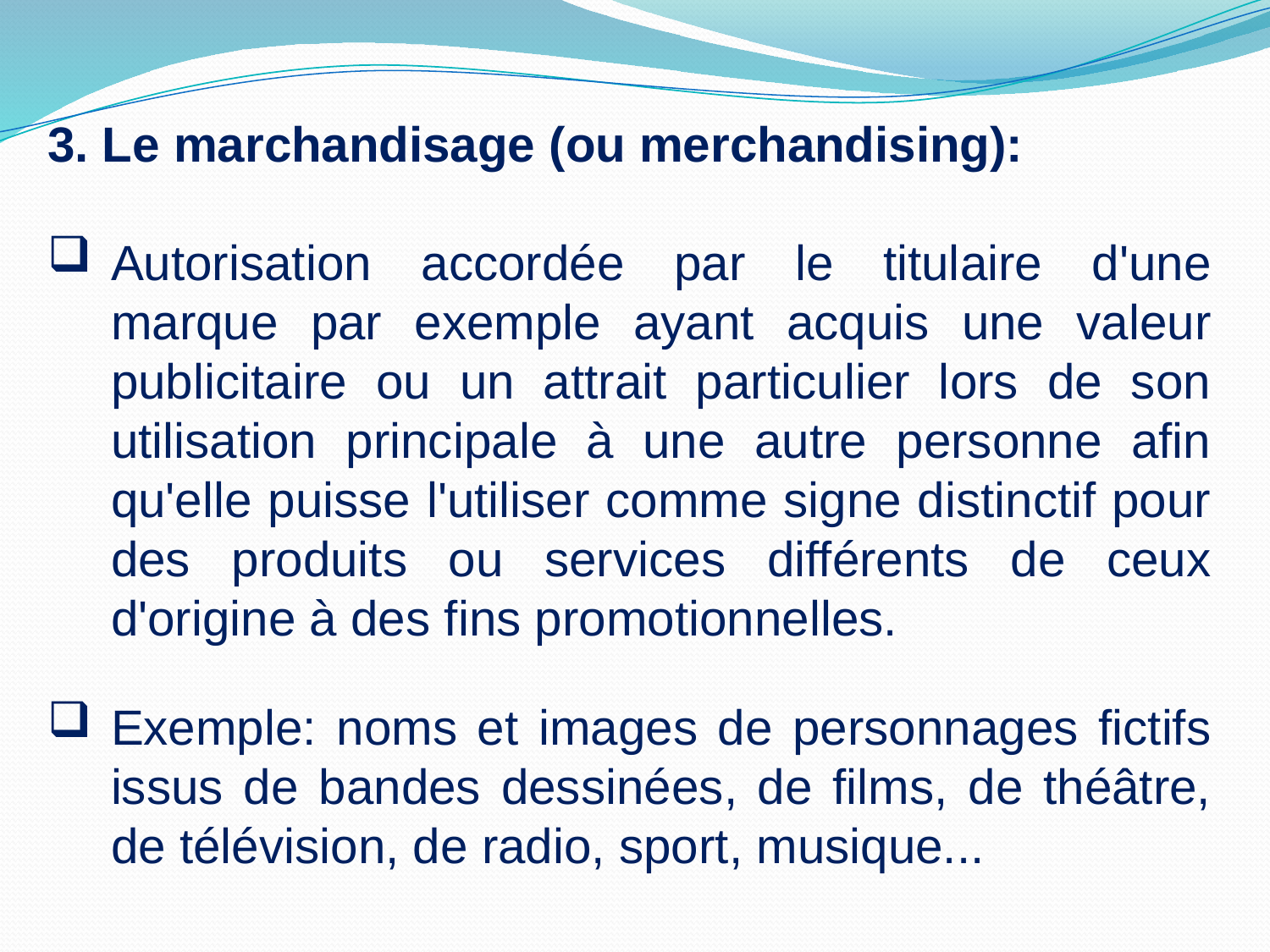

3. Le marchandisage (ou merchandising):

Autorisation accordée par le titulaire d'une marque par exemple ayant acquis une valeur publicitaire ou un attrait particulier lors de son utilisation principale à une autre personne afin qu'elle puisse l'utiliser comme signe distinctif pour des produits ou services différents de ceux d'origine à des fins promotionnelles.

Exemple: noms et images de personnages fictifs issus de bandes dessinées, de films, de théâtre, de télévision, de radio, sport, musique...